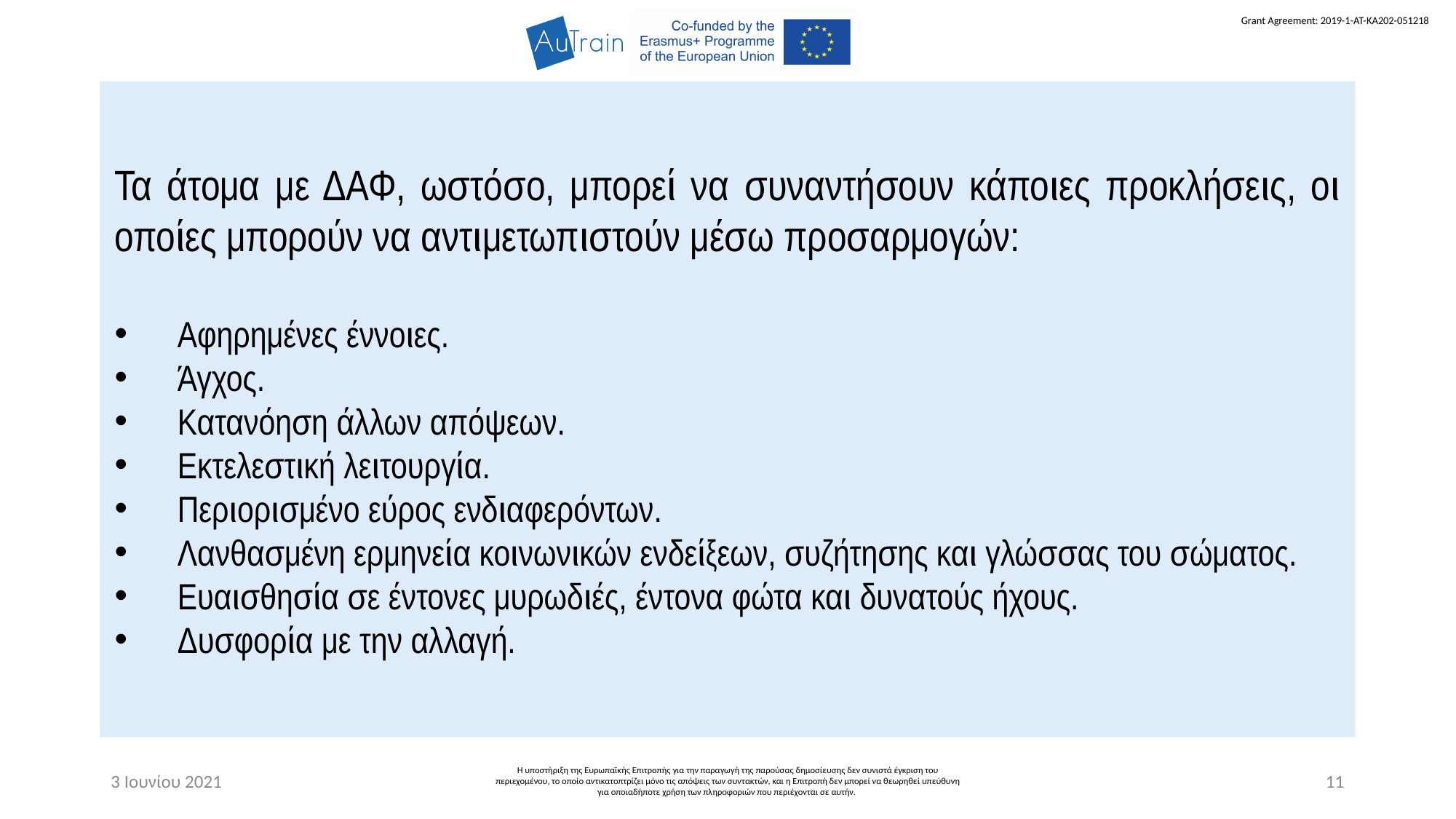

Τα άτομα με ΔΑΦ, ωστόσο, μπορεί να συναντήσουν κάποιες προκλήσεις, οι οποίες μπορούν να αντιμετωπιστούν μέσω προσαρμογών:

 Αφηρημένες έννοιες.
 Άγχος.
 Κατανόηση άλλων απόψεων.
 Εκτελεστική λειτουργία.
 Περιορισμένο εύρος ενδιαφερόντων.
 Λανθασμένη ερμηνεία κοινωνικών ενδείξεων, συζήτησης και γλώσσας του σώματος.
 Ευαισθησία σε έντονες μυρωδιές, έντονα φώτα και δυνατούς ήχους.
 Δυσφορία με την αλλαγή.

3 Ιουνίου 2021
Η υποστήριξη της Ευρωπαϊκής Επιτροπής για την παραγωγή της παρούσας δημοσίευσης δεν συνιστά έγκριση του περιεχομένου, το οποίο αντικατοπτρίζει μόνο τις απόψεις των συντακτών, και η Επιτροπή δεν μπορεί να θεωρηθεί υπεύθυνη για οποιαδήποτε χρήση των πληροφοριών που περιέχονται σε αυτήν.
11